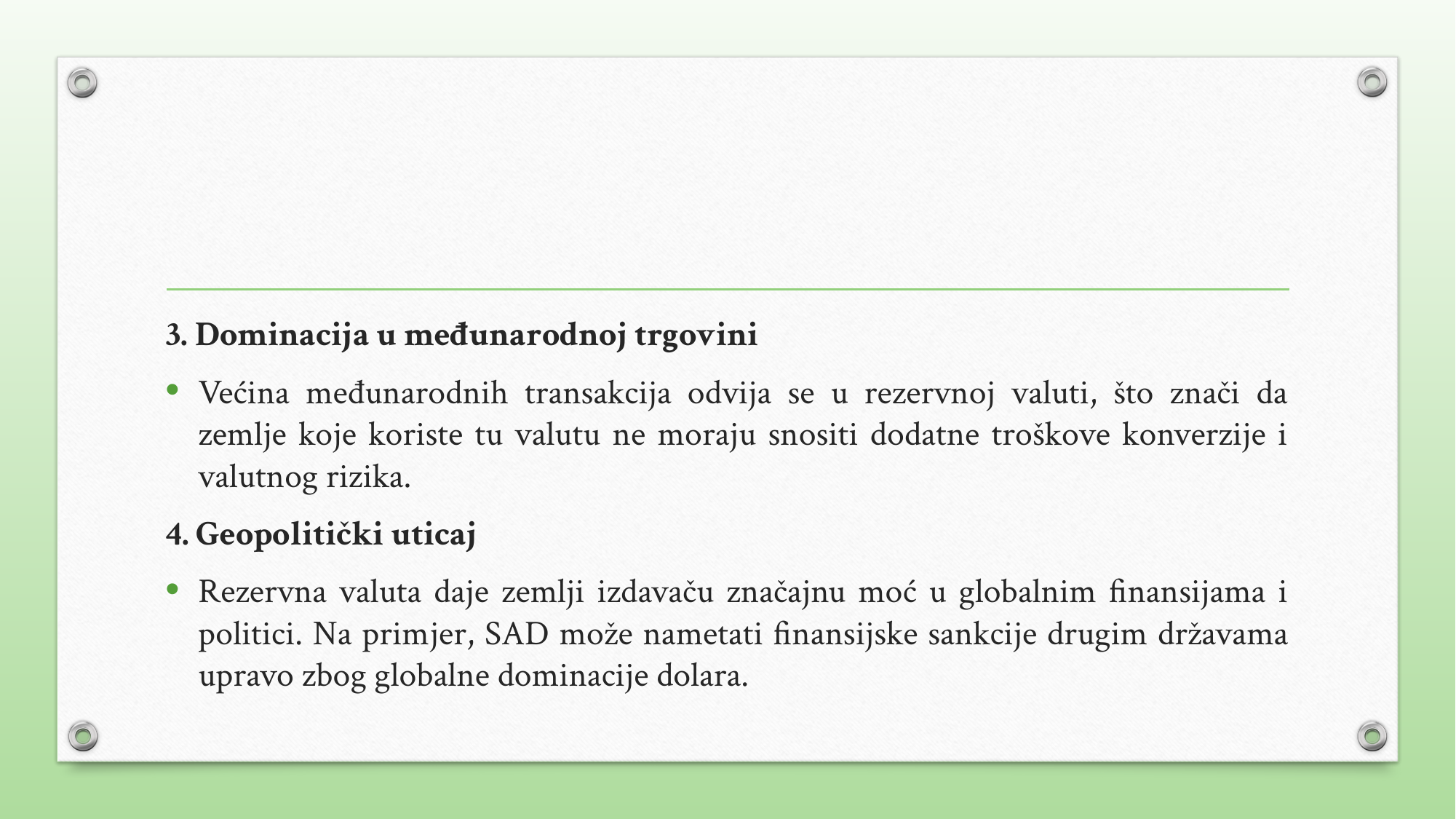

3. Dominacija u međunarodnoj trgovini
Većina međunarodnih transakcija odvija se u rezervnoj valuti, što znači da zemlje koje koriste tu valutu ne moraju snositi dodatne troškove konverzije i valutnog rizika.
4. Geopolitički uticaj
Rezervna valuta daje zemlji izdavaču značajnu moć u globalnim finansijama i politici. Na primjer, SAD može nametati finansijske sankcije drugim državama upravo zbog globalne dominacije dolara.